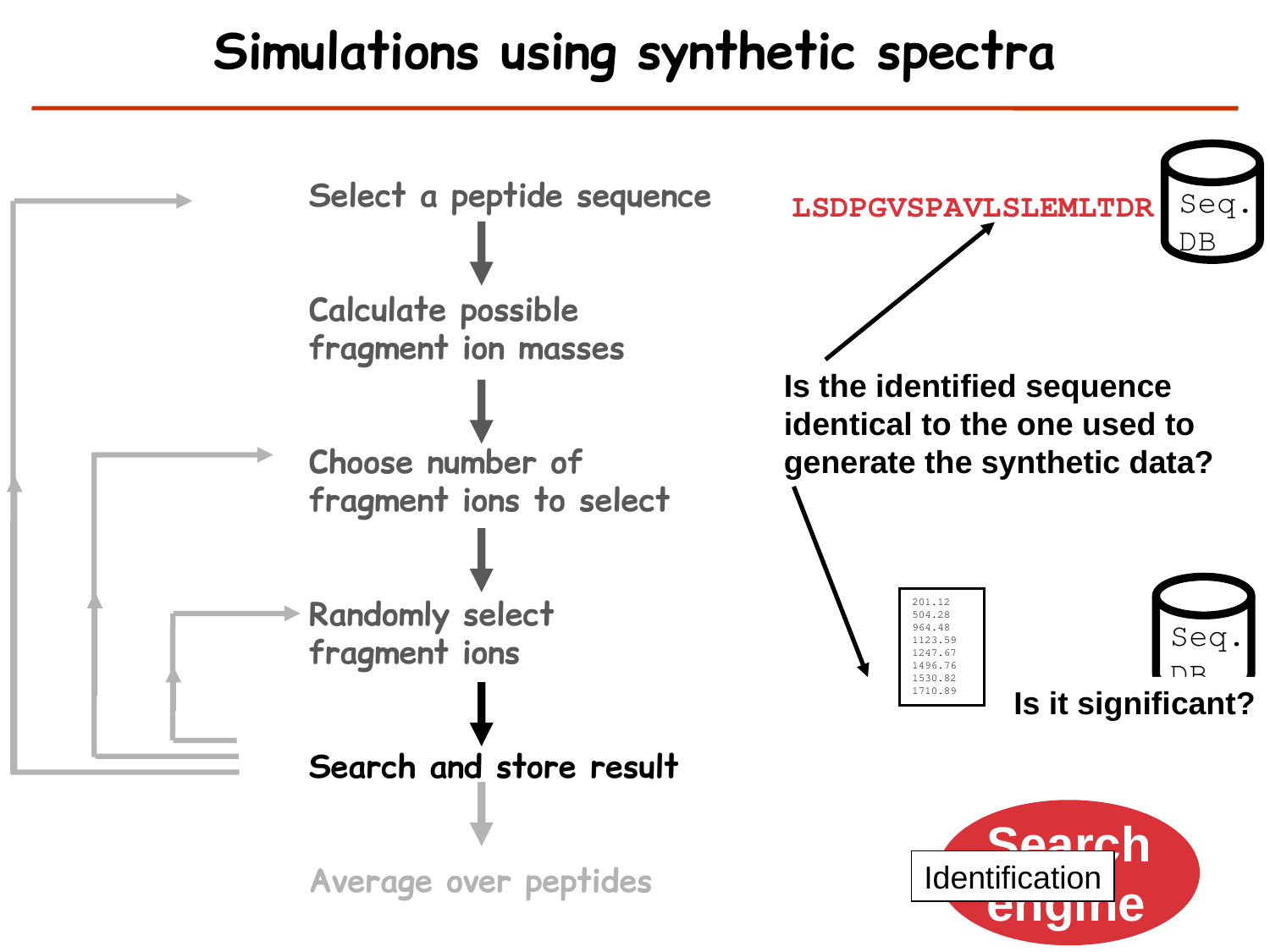

Simulations using synthetic spectra

Seq.
DB
LSDPGVSPAVLSLEMLTDR
Select a peptide sequence

Calculate possible
fragment ion masses

Choose number of
fragment ions to select

Randomly select
fragment ions

Search and store result

Average over peptides

Is the identified sequence
identical to the one used to
generate the synthetic data?

Seq.
DB
201.12
504.28
964.48
1123.59
1247.67
1496.76
1530.82
1710.89

Is it significant?

Search
engine
Identification